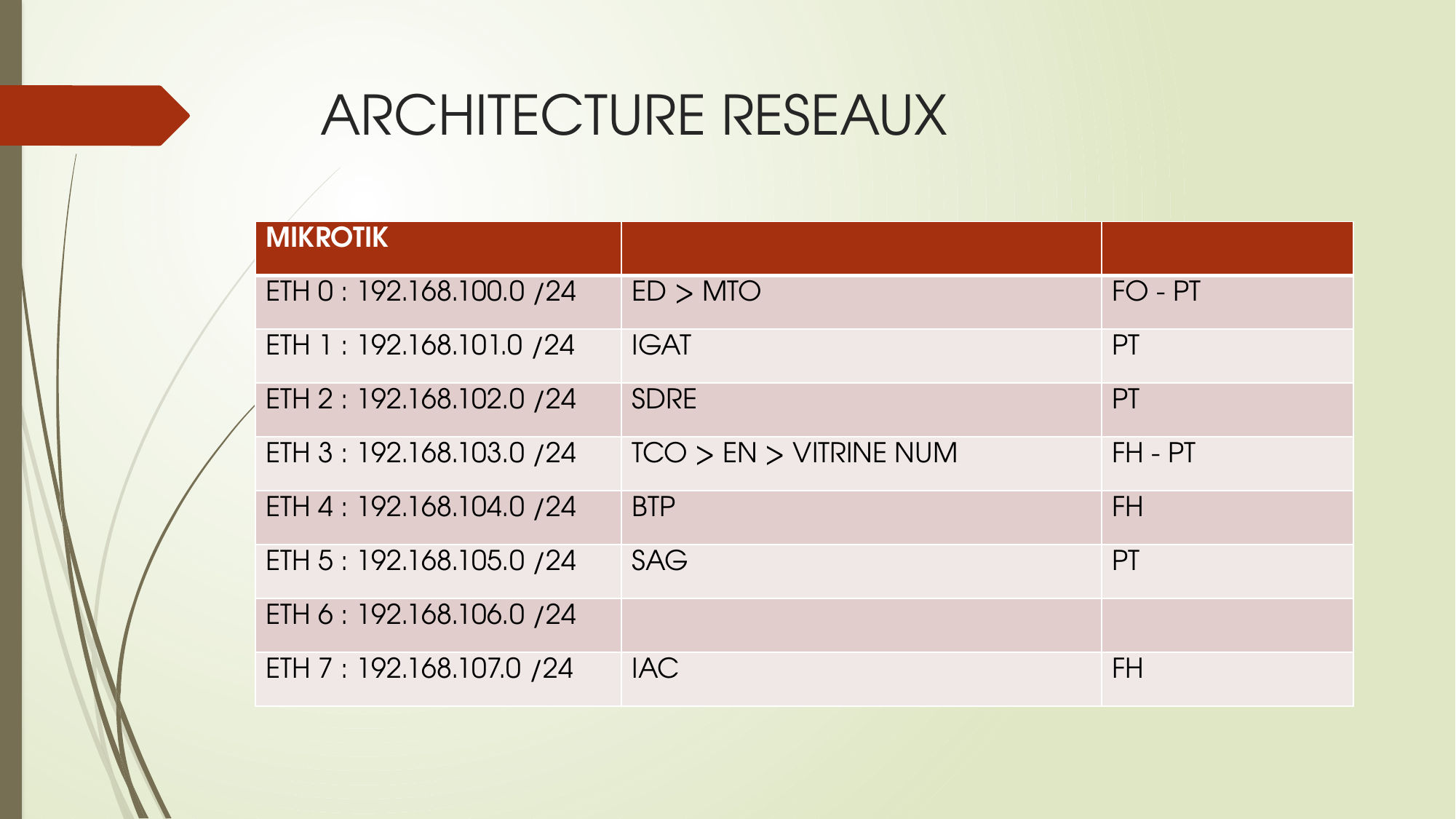

# ARCHITECTURE RESEAUX
| MIKROTIK |  |  |
| --- | --- | --- |
| ETH 0 : 192.168.100.0 /24 | ED > MTO | FO - PT |
| ETH 1 : 192.168.101.0 /24 | IGAT | PT |
| ETH 2 : 192.168.102.0 /24 | SDRE | PT |
| ETH 3 : 192.168.103.0 /24 | TCO > EN > VITRINE NUM | FH - PT |
| ETH 4 : 192.168.104.0 /24 | BTP | FH |
| ETH 5 : 192.168.105.0 /24 | SAG | PT |
| ETH 6 : 192.168.106.0 /24 |  |  |
| ETH 7 : 192.168.107.0 /24 | IAC | FH |